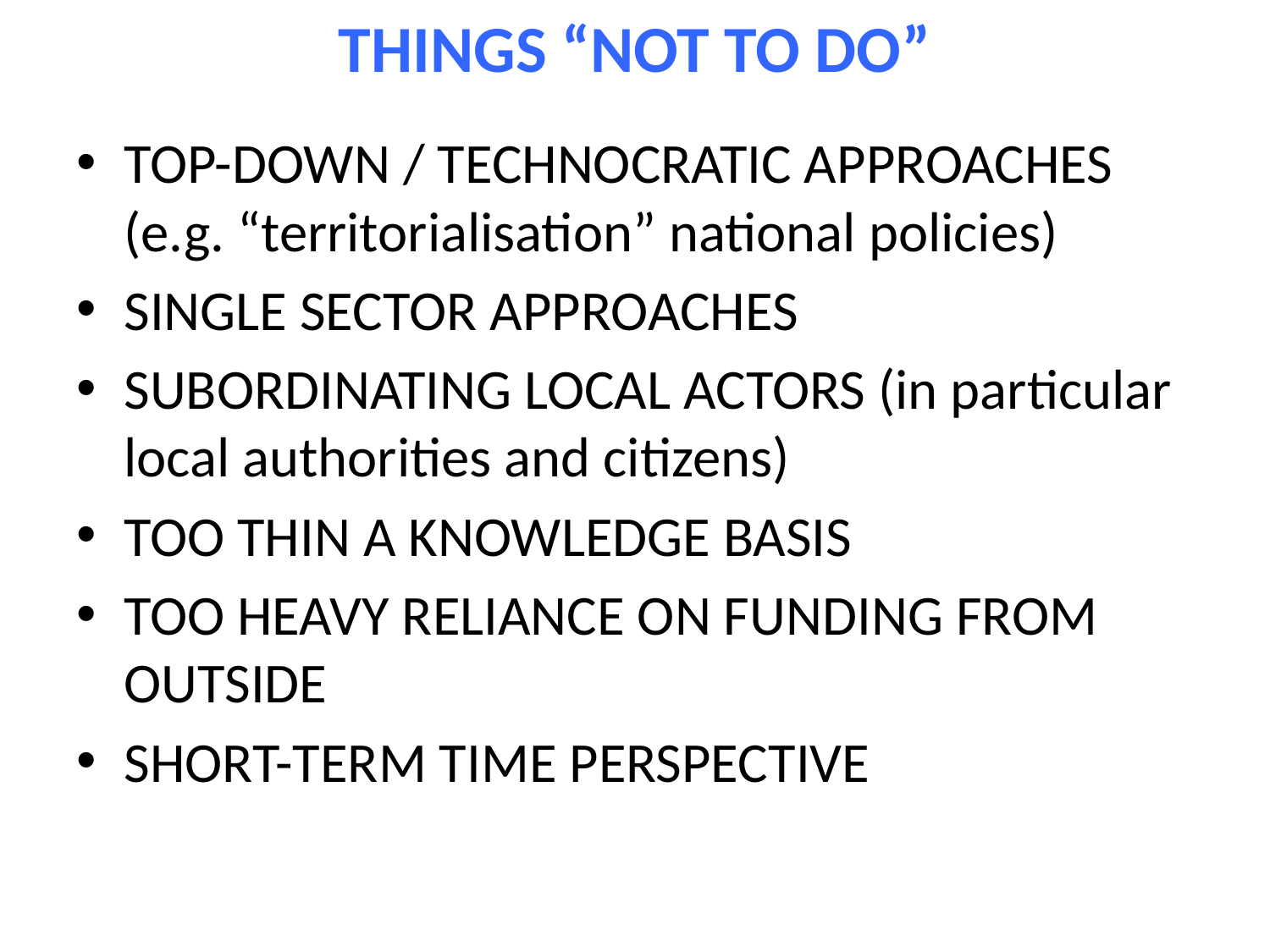

# THINGS “NOT TO DO”
TOP-DOWN / TECHNOCRATIC APPROACHES (e.g. “territorialisation” national policies)
SINGLE SECTOR APPROACHES
SUBORDINATING LOCAL ACTORS (in particular local authorities and citizens)
TOO THIN A KNOWLEDGE BASIS
TOO HEAVY RELIANCE ON FUNDING FROM OUTSIDE
SHORT-TERM TIME PERSPECTIVE